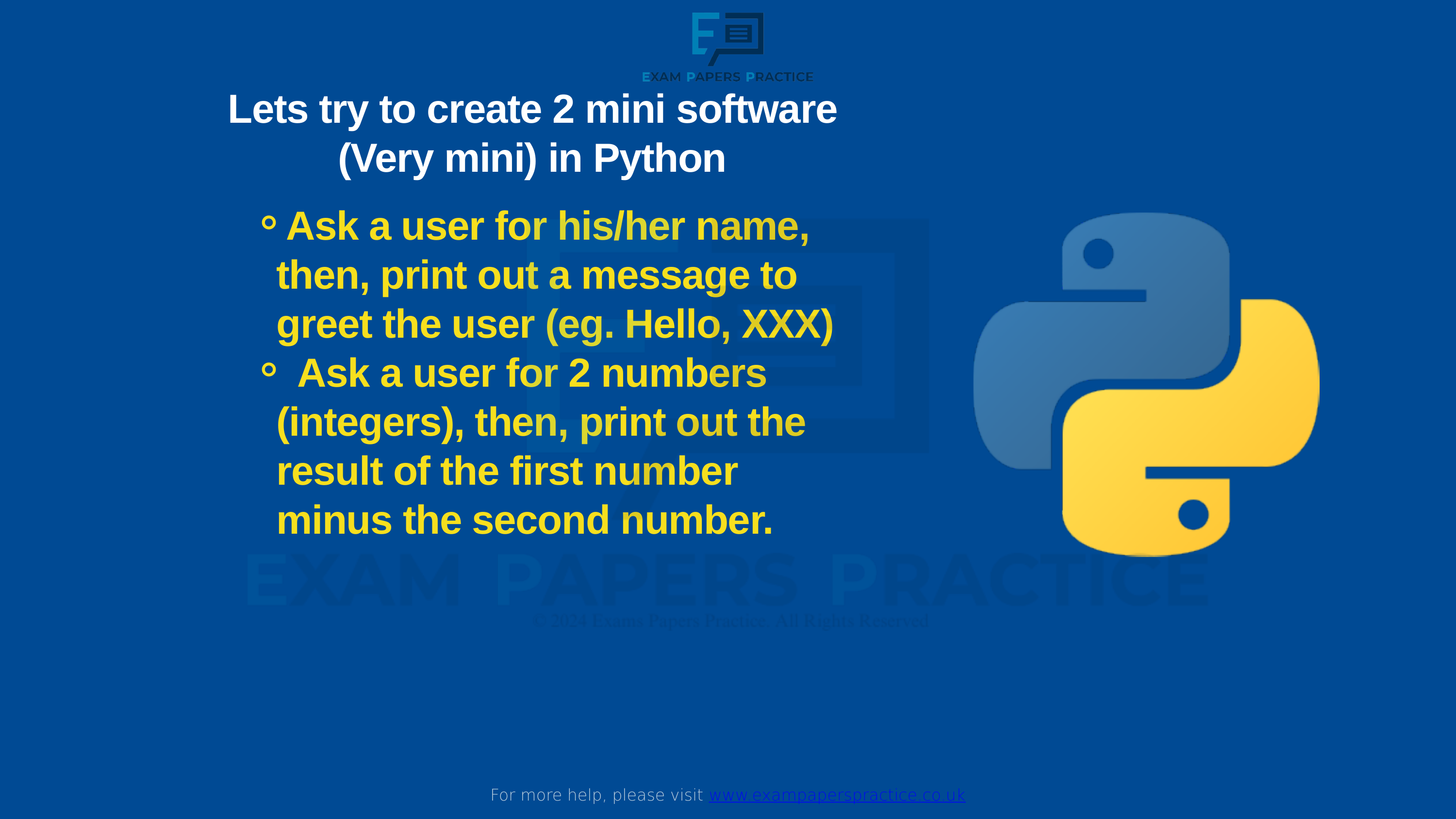

For more help, please visit www.exampaperspractice.co.uk
Lets try to create 2 mini software (Very mini) in Python
Ask a user for his/her name, then, print out a message to greet the user (eg. Hello, XXX)
 Ask a user for 2 numbers (integers), then, print out the result of the first number minus the second number.